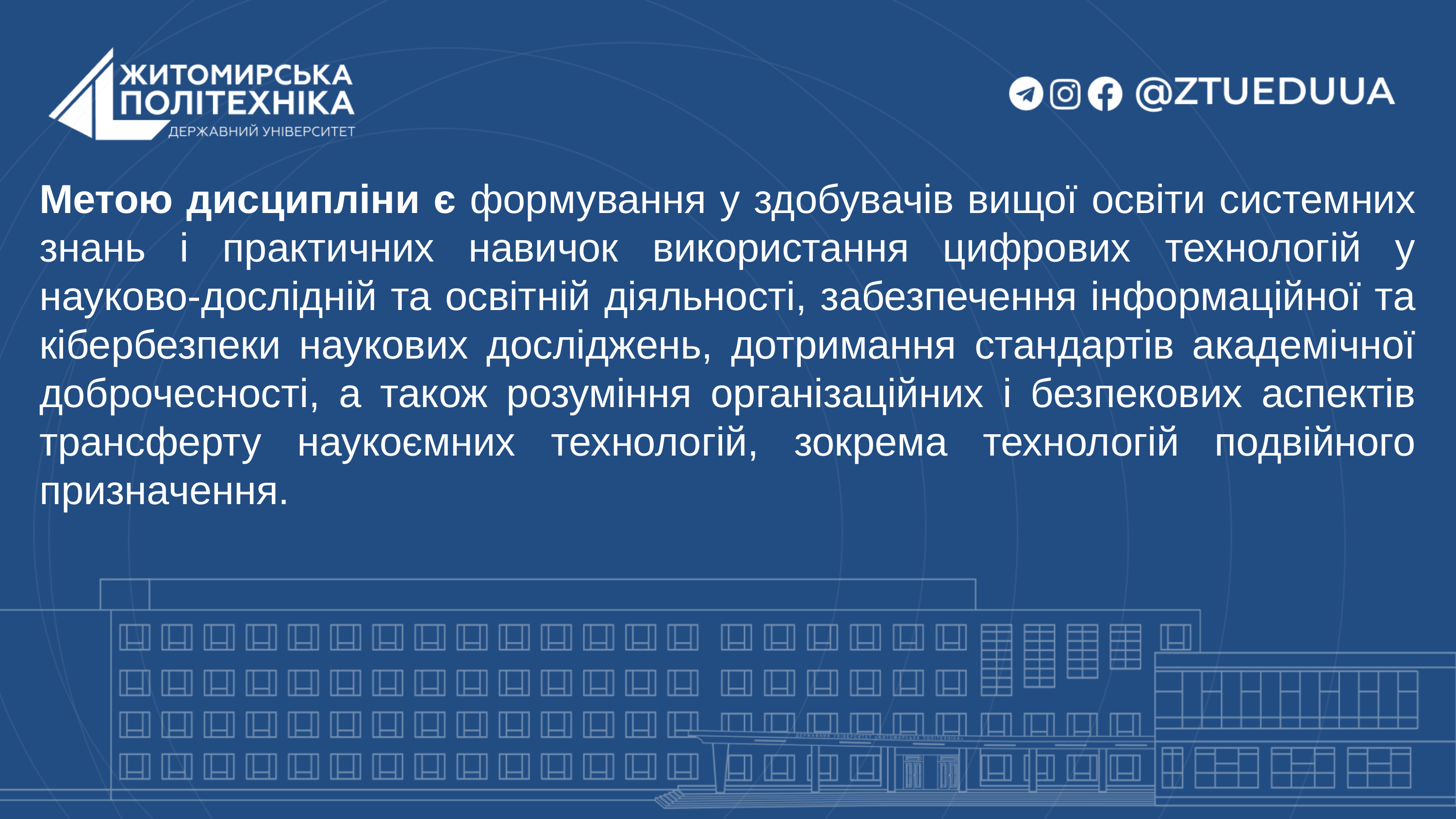

Метою дисципліни є формування у здобувачів вищої освіти системних знань і практичних навичок використання цифрових технологій у науково-дослідній та освітній діяльності, забезпечення інформаційної та кібербезпеки наукових досліджень, дотримання стандартів академічної доброчесності, а також розуміння організаційних і безпекових аспектів трансферту наукоємних технологій, зокрема технологій подвійного призначення.